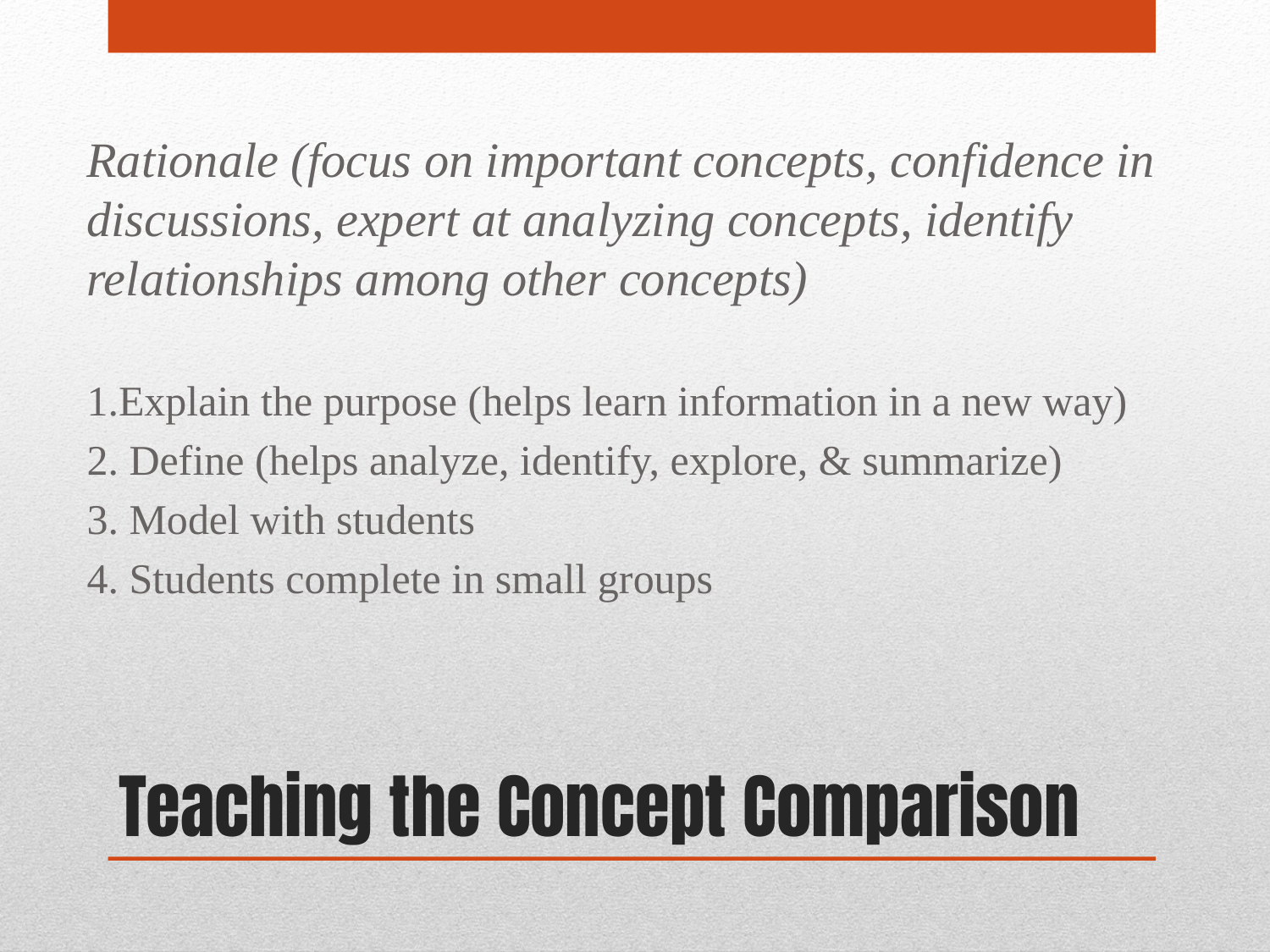

Rationale (focus on important concepts, confidence in discussions, expert at analyzing concepts, identify relationships among other concepts)

1.Explain the purpose (helps learn information in a new way)
2. Define (helps analyze, identify, explore, & summarize)
3. Model with students
4. Students complete in small groups
# Teaching the Concept Comparison